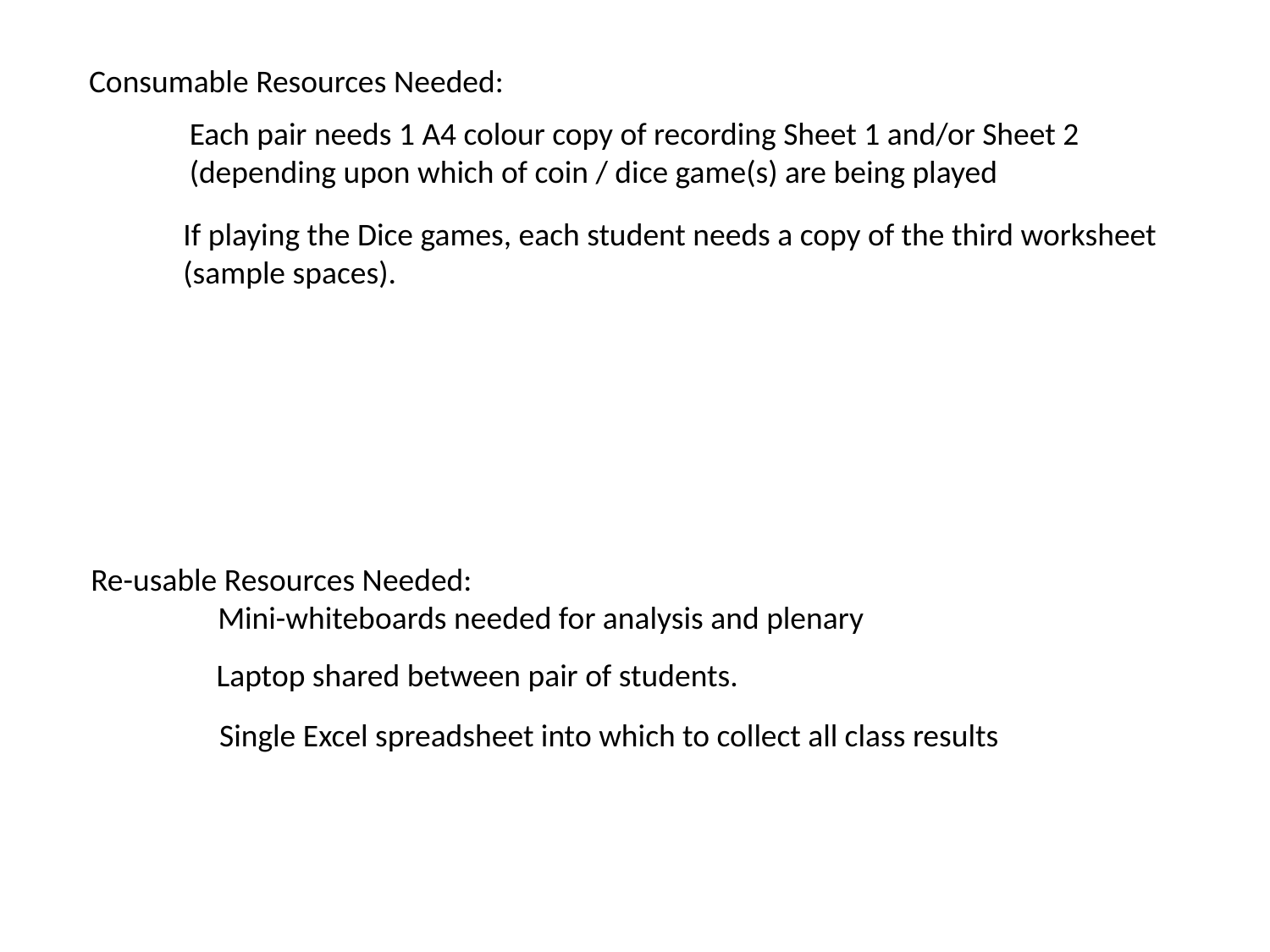

Consumable Resources Needed:
Each pair needs 1 A4 colour copy of recording Sheet 1 and/or Sheet 2
(depending upon which of coin / dice game(s) are being played
If playing the Dice games, each student needs a copy of the third worksheet (sample spaces).
Re-usable Resources Needed:
	Mini-whiteboards needed for analysis and plenary
Laptop shared between pair of students.
Single Excel spreadsheet into which to collect all class results